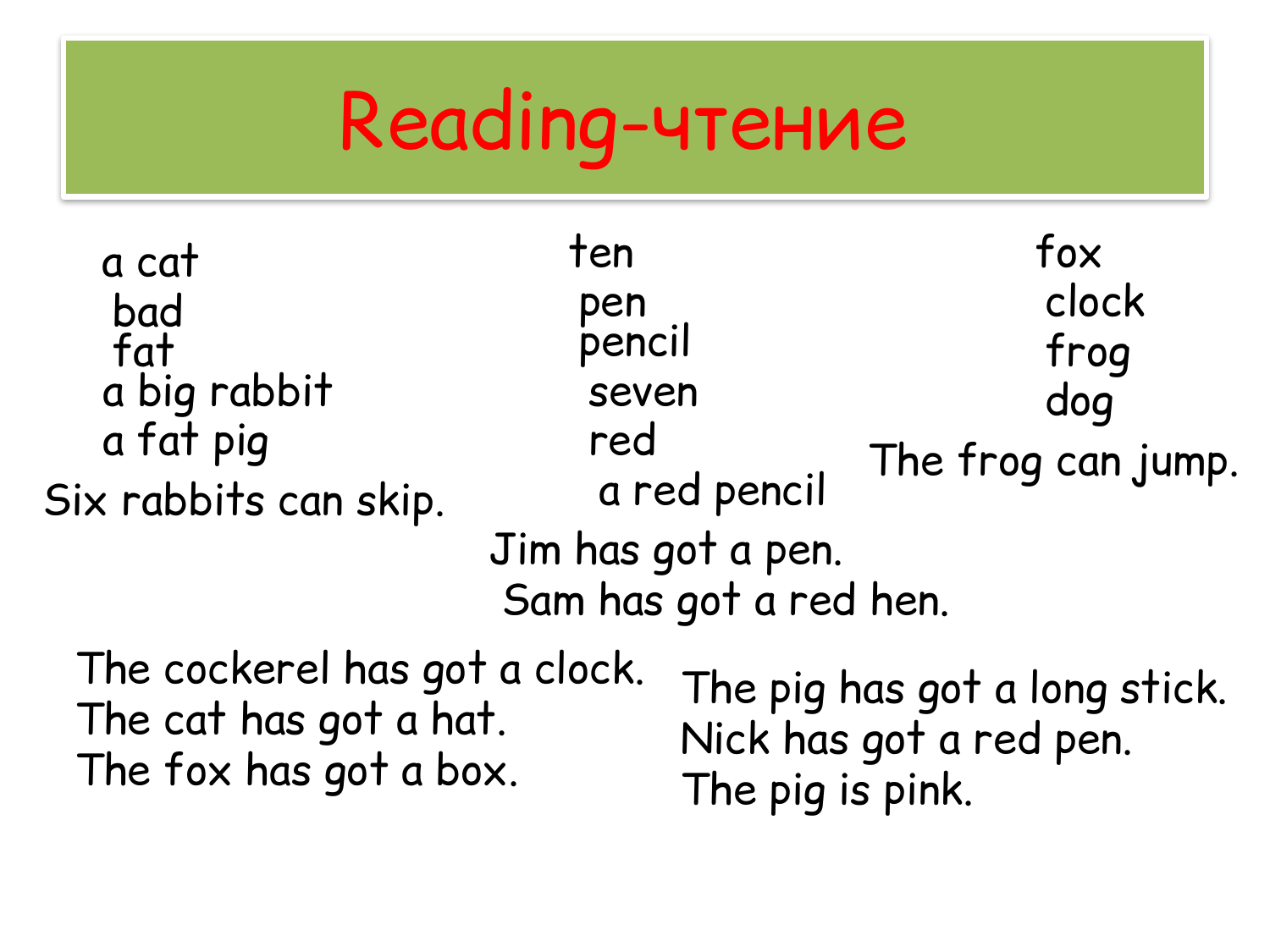

# Reading-чтение
ten
fox
a cat
pen
clock
bad

pencil
fat
frog
a big rabbit
seven
dog
a fat pig
red
The frog can jump.
a red pencil
Six rabbits can skip.
Jim has got a pen.
 Sam has got a red hen.

The cockerel has got a clock.
The cat has got a hat.
The fox has got a box.

The pig has got a long stick.
Nick has got a red pen.
The pig is pink.